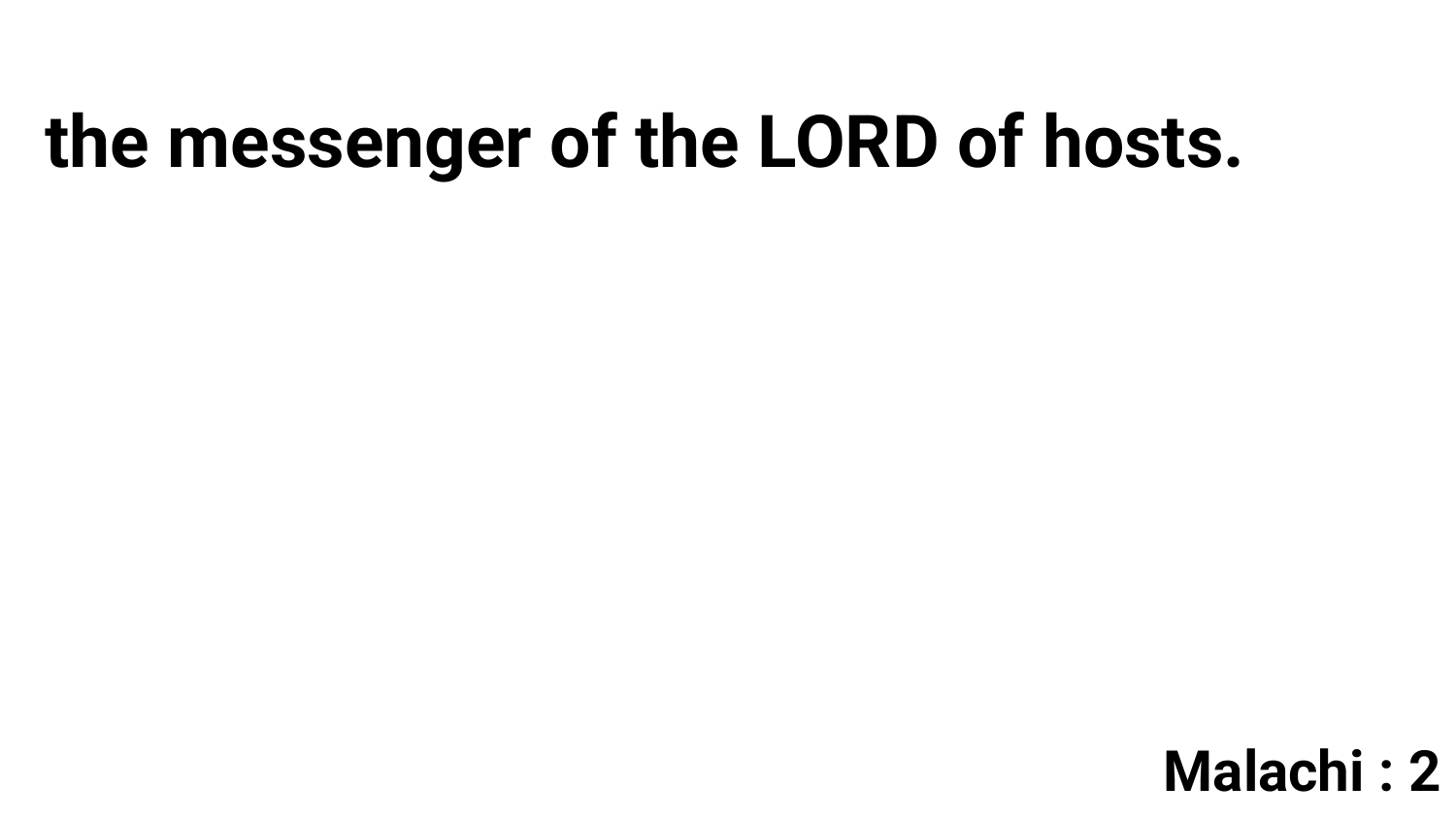

the messenger of the LORD of hosts.
Malachi : 2